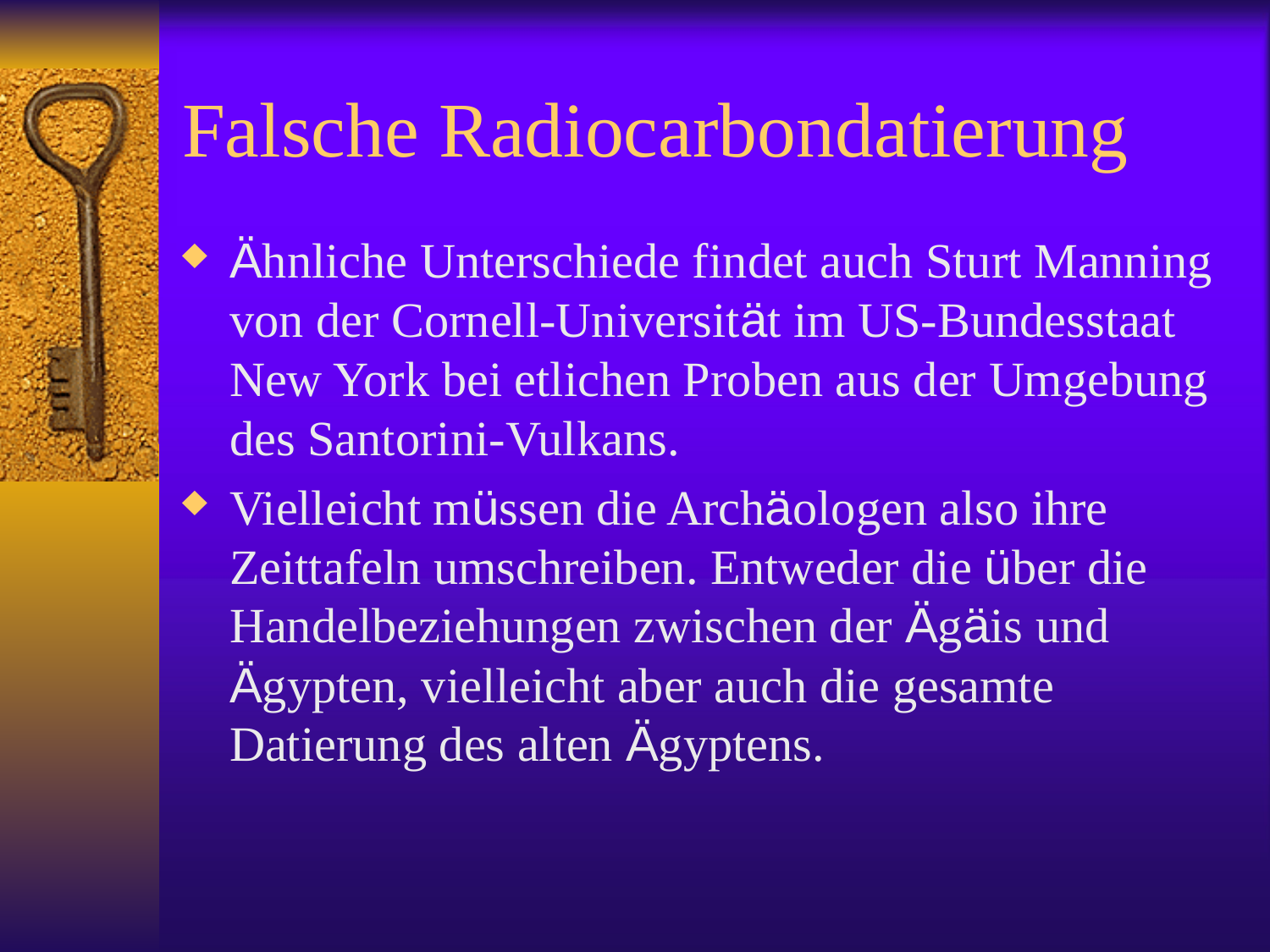

# Falsche Radiocarbondatierung
Ähnliche Unterschiede findet auch Sturt Manning von der Cornell-Universität im US-Bundesstaat New York bei etlichen Proben aus der Umgebung des Santorini-Vulkans.
Vielleicht müssen die Archäologen also ihre Zeittafeln umschreiben. Entweder die über die Handelbeziehungen zwischen der Ägäis und Ägypten, vielleicht aber auch die gesamte Datierung des alten Ägyptens.